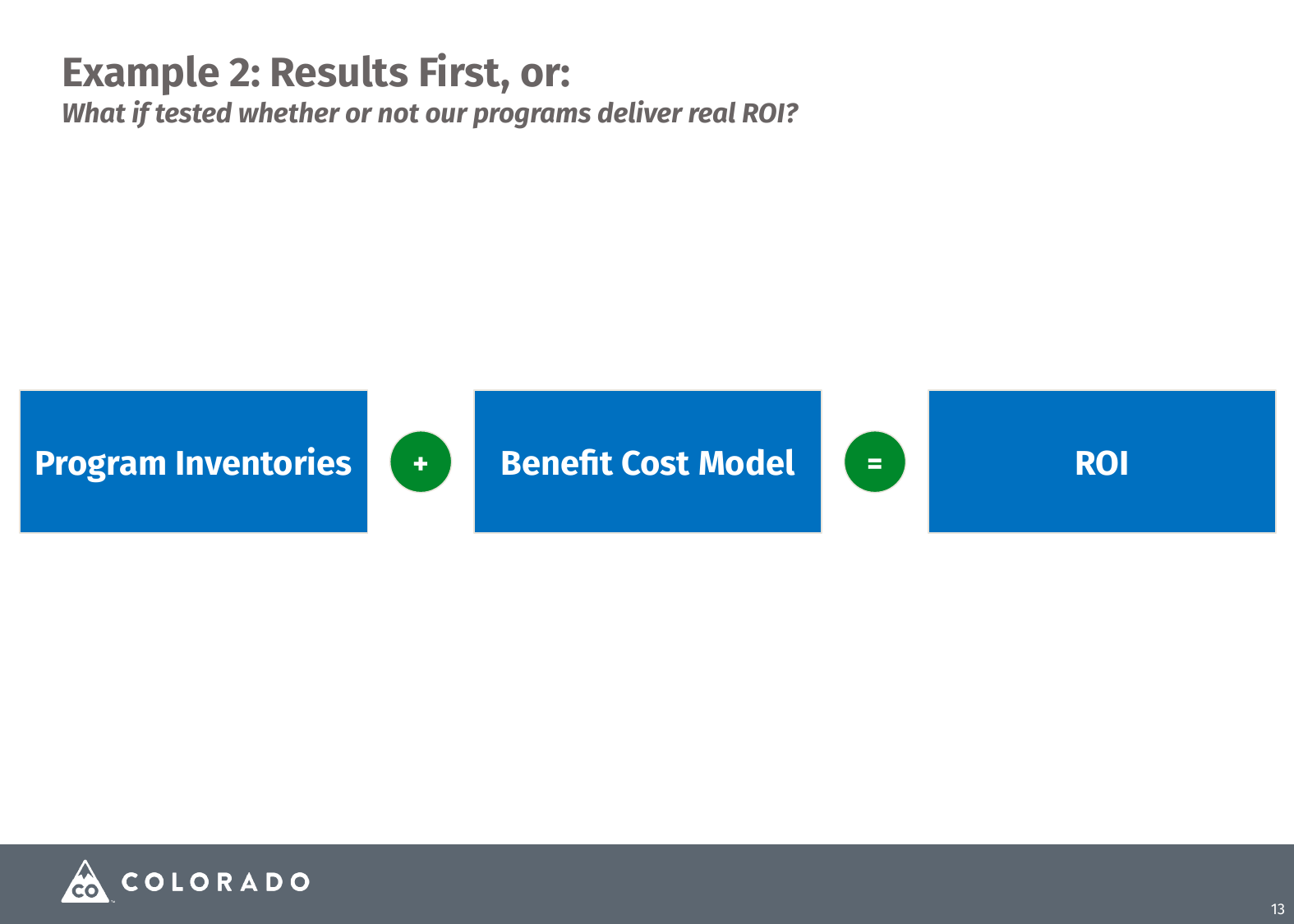

# Example 2: Results First, or: What if tested whether or not our programs deliver real ROI?
Program Inventories
Benefit Cost Model
ROI
+
=